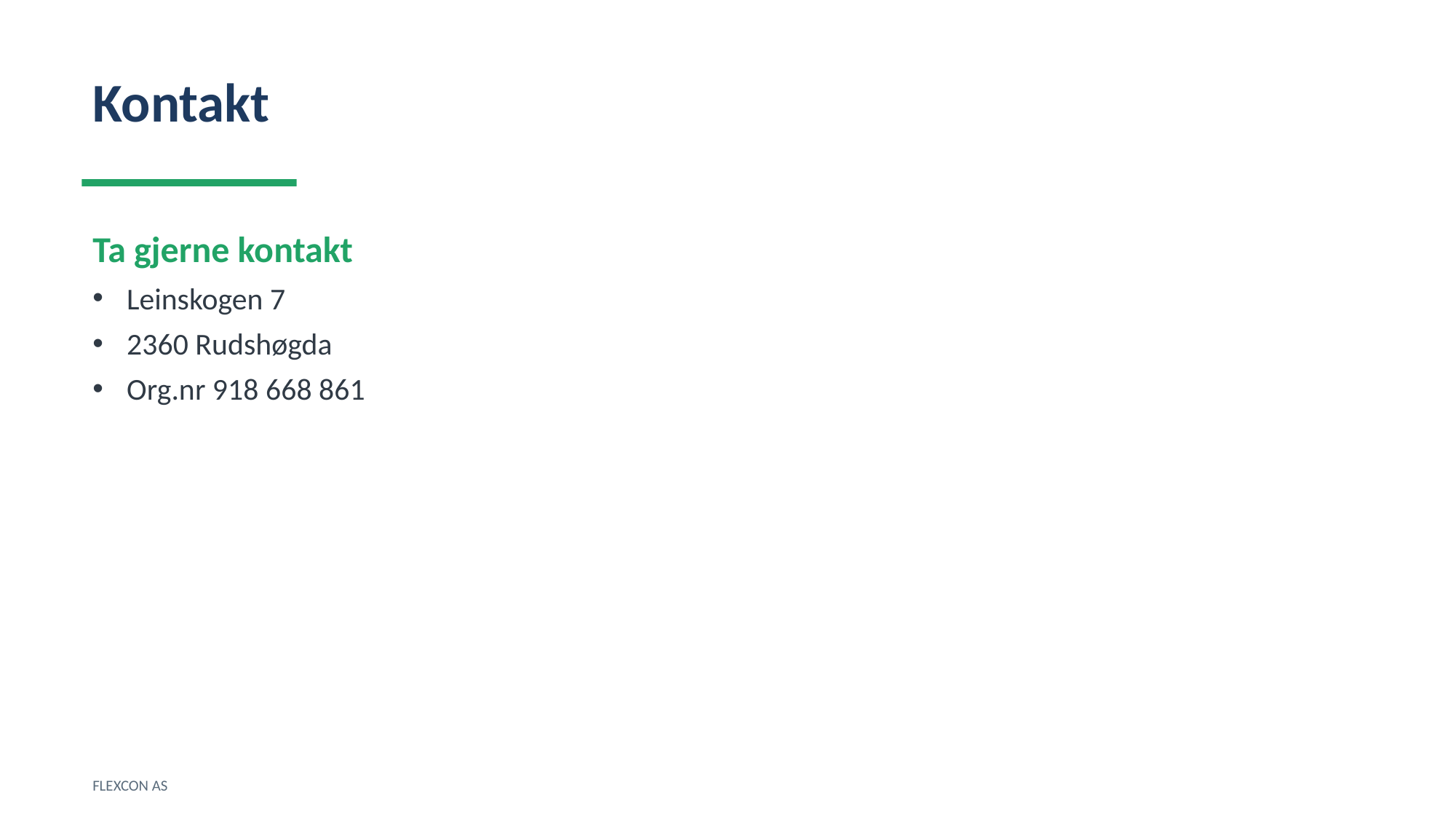

Kontakt

Ta gjerne kontakt
Leinskogen 7
2360 Rudshøgda
Org.nr 918 668 861
FLEXCON AS